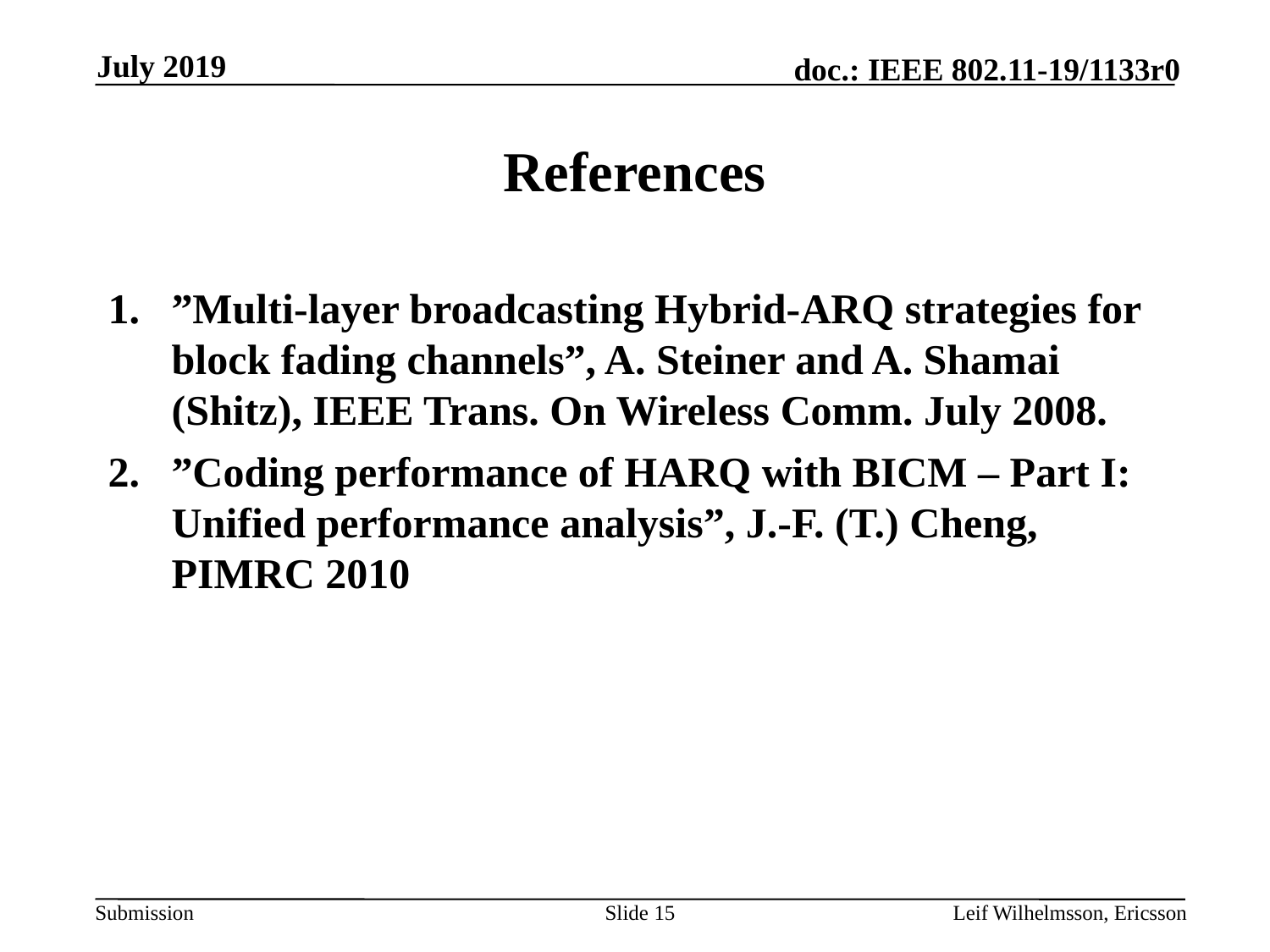

July 2019
# References
”Multi-layer broadcasting Hybrid-ARQ strategies for block fading channels”, A. Steiner and A. Shamai (Shitz), IEEE Trans. On Wireless Comm. July 2008.
”Coding performance of HARQ with BICM – Part I: Unified performance analysis”, J.-F. (T.) Cheng,  PIMRC 2010
Slide 15
Leif Wilhelmsson, Ericsson